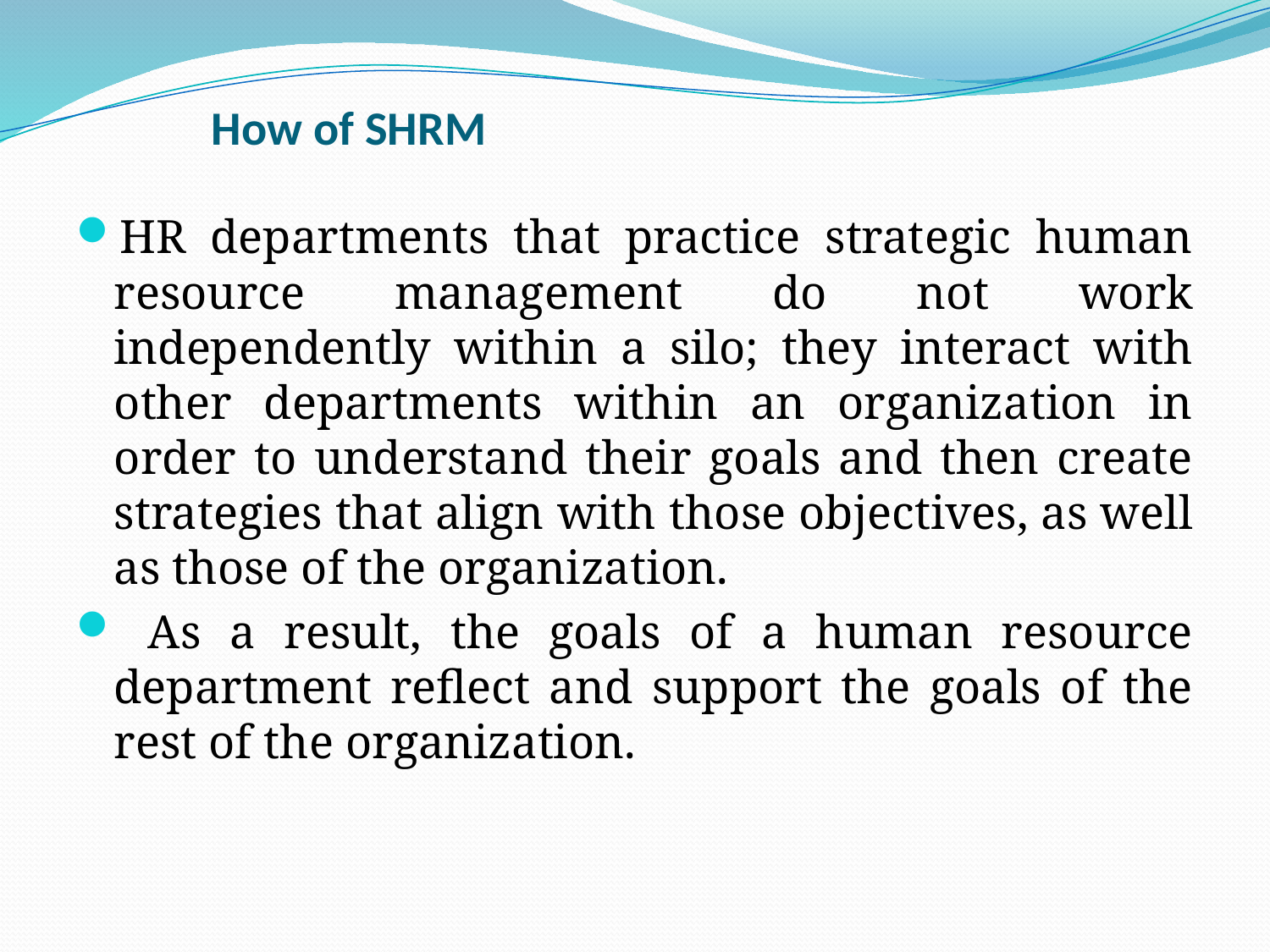

# How of SHRM

HR departments that practice strategic human resource management do not work independently within a silo; they interact with other departments within an organization in order to understand their goals and then create strategies that align with those objectives, as well as those of the organization.
 As a result, the goals of a human resource department reflect and support the goals of the rest of the organization.